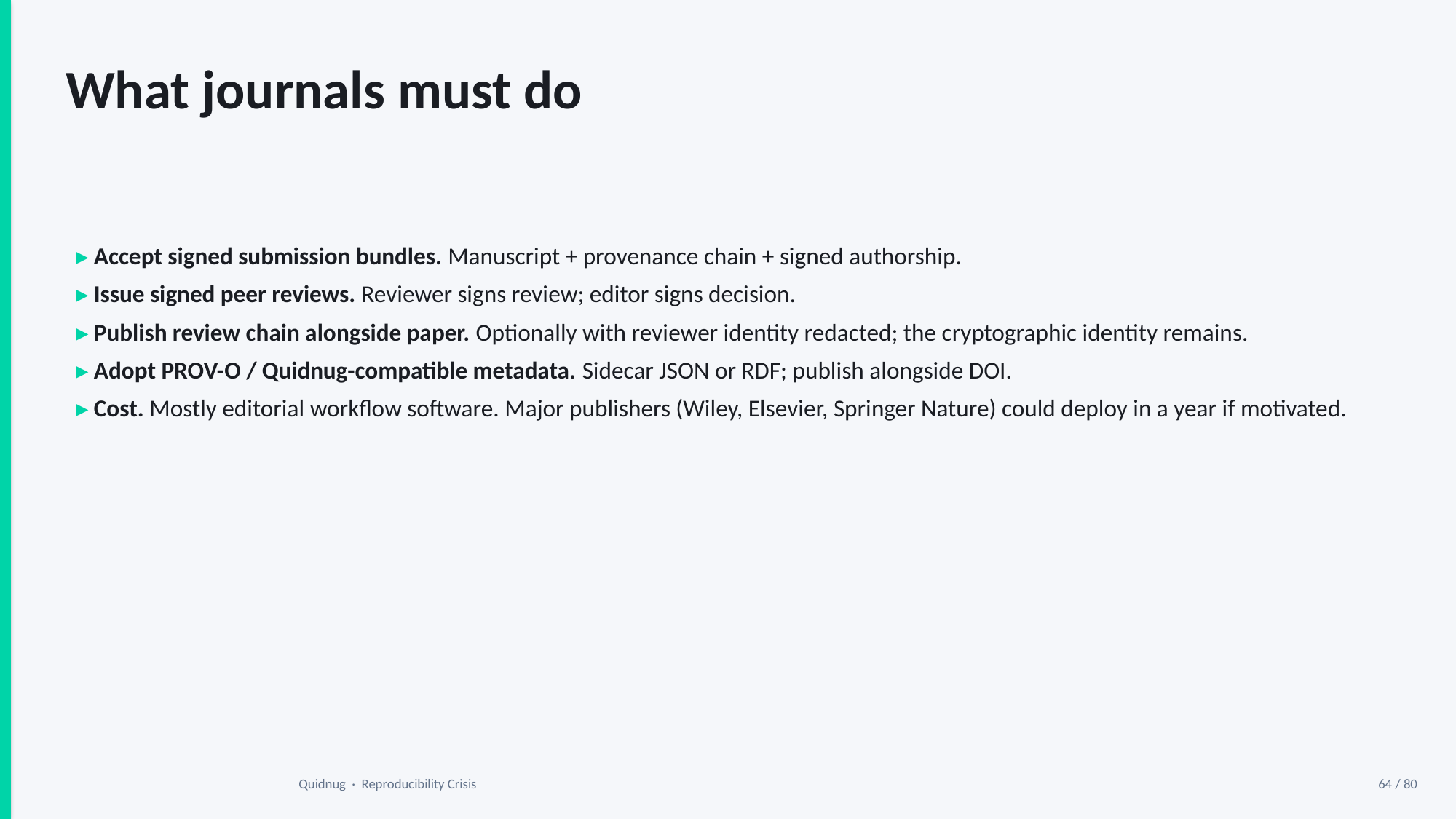

What journals must do
▸ Accept signed submission bundles. Manuscript + provenance chain + signed authorship.
▸ Issue signed peer reviews. Reviewer signs review; editor signs decision.
▸ Publish review chain alongside paper. Optionally with reviewer identity redacted; the cryptographic identity remains.
▸ Adopt PROV-O / Quidnug-compatible metadata. Sidecar JSON or RDF; publish alongside DOI.
▸ Cost. Mostly editorial workflow software. Major publishers (Wiley, Elsevier, Springer Nature) could deploy in a year if motivated.
Quidnug  ·  Reproducibility Crisis
64 / 80